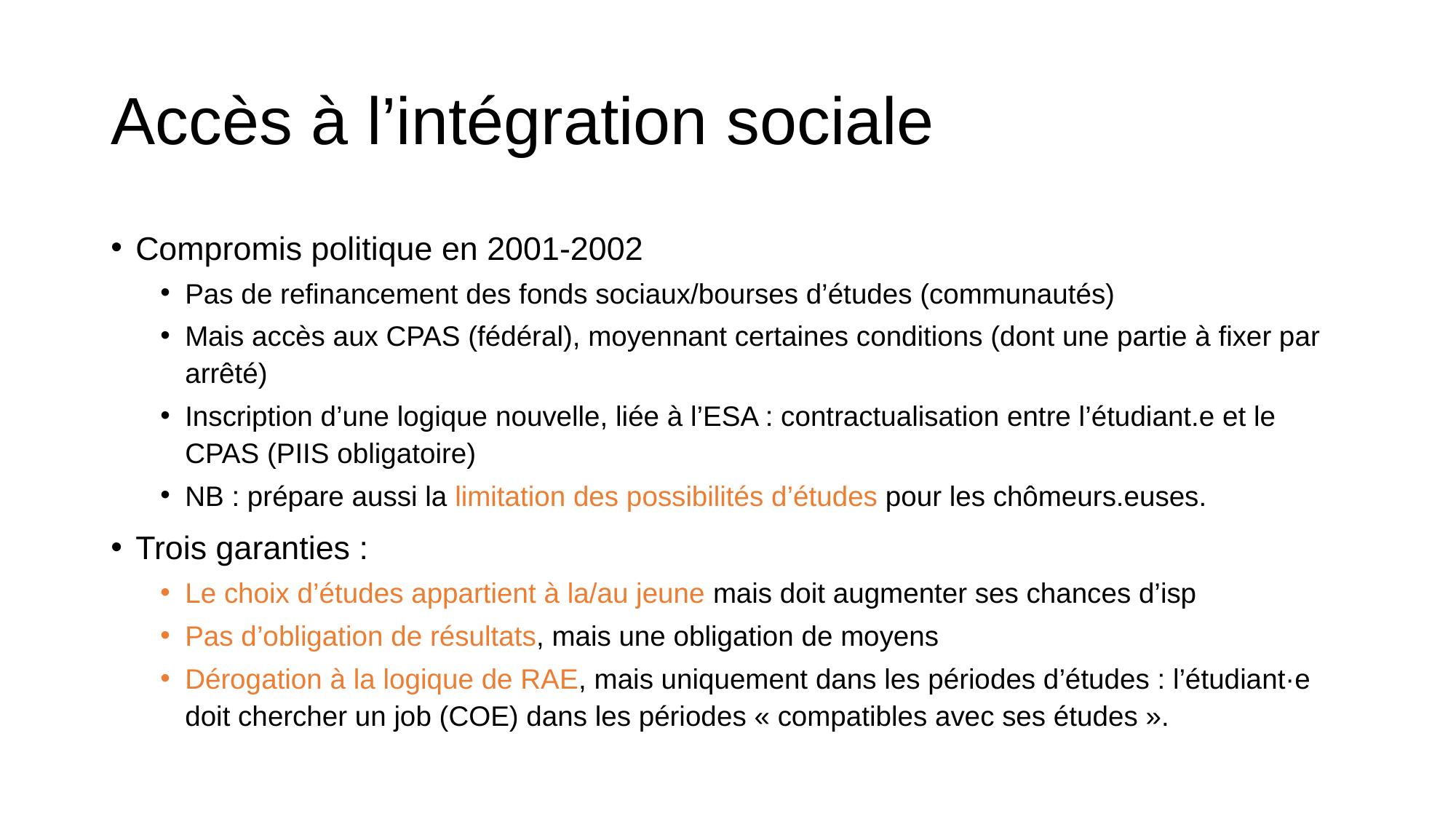

# Accès à l’intégration sociale
Compromis politique en 2001-2002
Pas de refinancement des fonds sociaux/bourses d’études (communautés)
Mais accès aux CPAS (fédéral), moyennant certaines conditions (dont une partie à fixer par arrêté)
Inscription d’une logique nouvelle, liée à l’ESA : contractualisation entre l’étudiant.e et le CPAS (PIIS obligatoire)
NB : prépare aussi la limitation des possibilités d’études pour les chômeurs.euses.
Trois garanties :
Le choix d’études appartient à la/au jeune mais doit augmenter ses chances d’isp
Pas d’obligation de résultats, mais une obligation de moyens
Dérogation à la logique de RAE, mais uniquement dans les périodes d’études : l’étudiant·e doit chercher un job (COE) dans les périodes « compatibles avec ses études ».